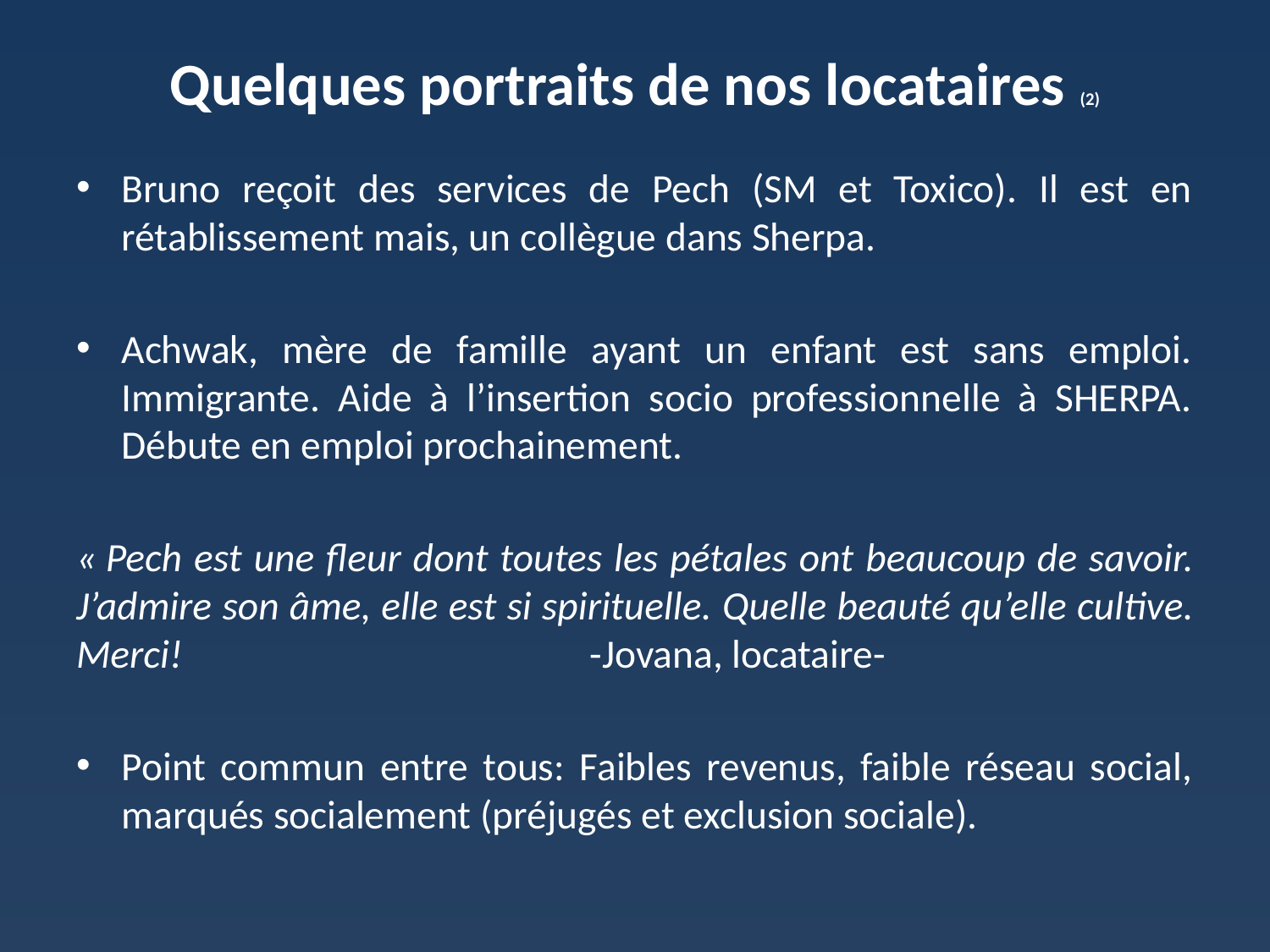

# Quelques portraits de nos locataires (2)
Bruno reçoit des services de Pech (SM et Toxico). Il est en rétablissement mais, un collègue dans Sherpa.

Achwak, mère de famille ayant un enfant est sans emploi. Immigrante. Aide à l’insertion socio professionnelle à SHERPA. Débute en emploi prochainement.

« Pech est une fleur dont toutes les pétales ont beaucoup de savoir. J’admire son âme, elle est si spirituelle. Quelle beauté qu’elle cultive. Merci!   	                              -Jovana, locataire-

Point commun entre tous: Faibles revenus, faible réseau social, marqués socialement (préjugés et exclusion sociale).